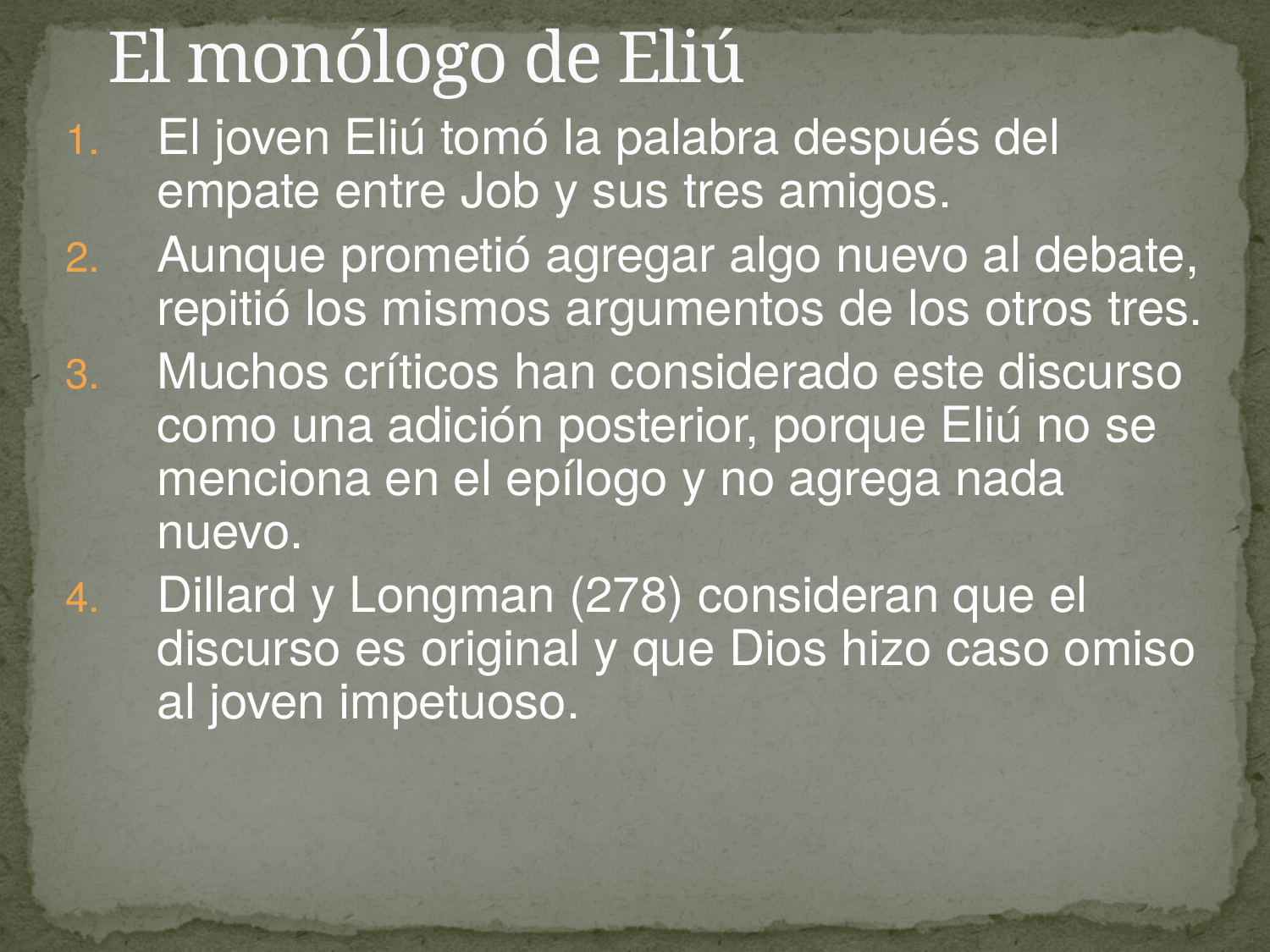

# El monólogo de Eliú
El joven Eliú tomó la palabra después del empate entre Job y sus tres amigos.
Aunque prometió agregar algo nuevo al debate, repitió los mismos argumentos de los otros tres.
Muchos críticos han considerado este discurso como una adición posterior, porque Eliú no se menciona en el epílogo y no agrega nada nuevo.
Dillard y Longman (278) consideran que el discurso es original y que Dios hizo caso omiso al joven impetuoso.